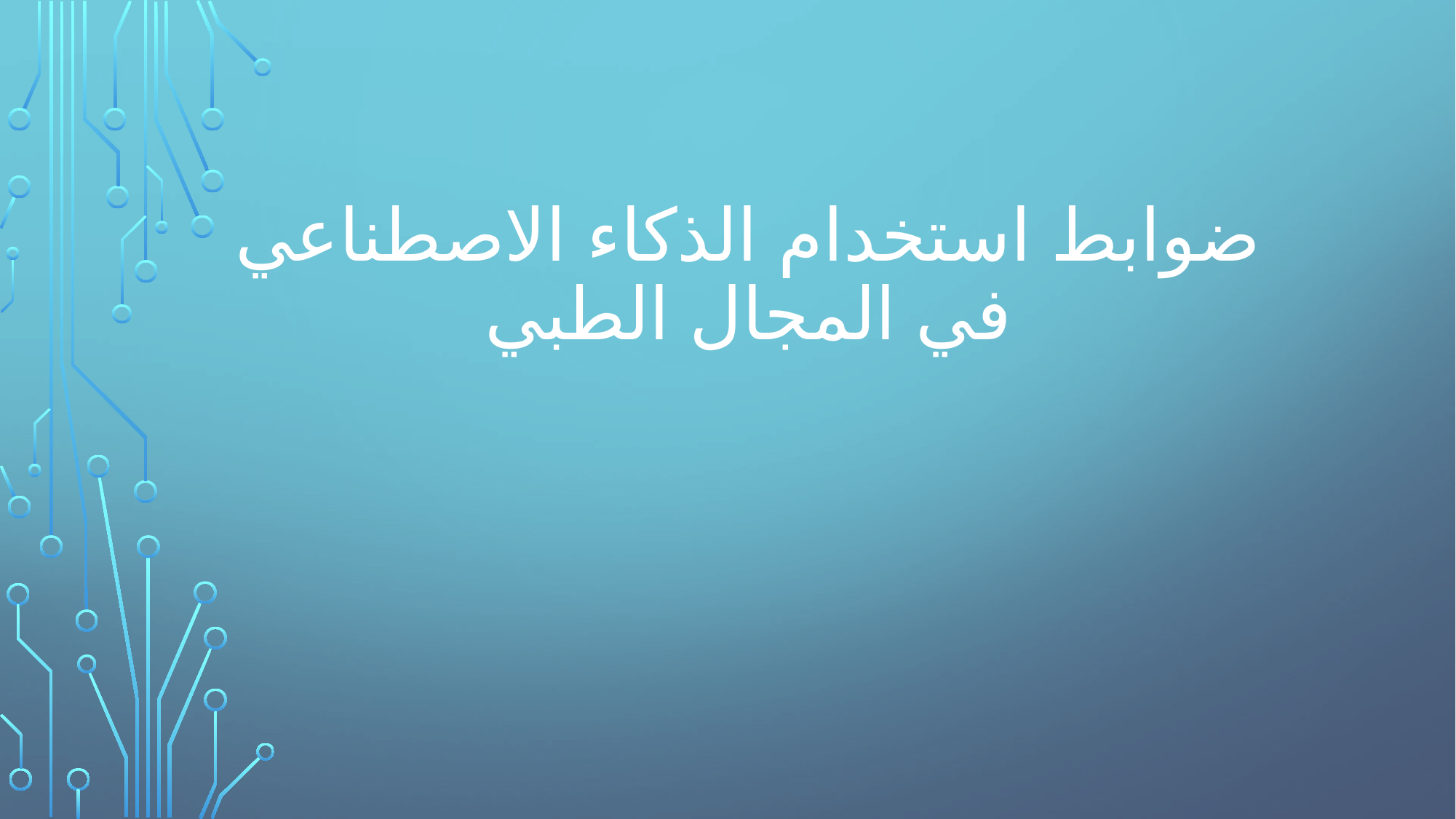

# ضوابط استخدام الذكاء الاصطناعي في المجال الطبي